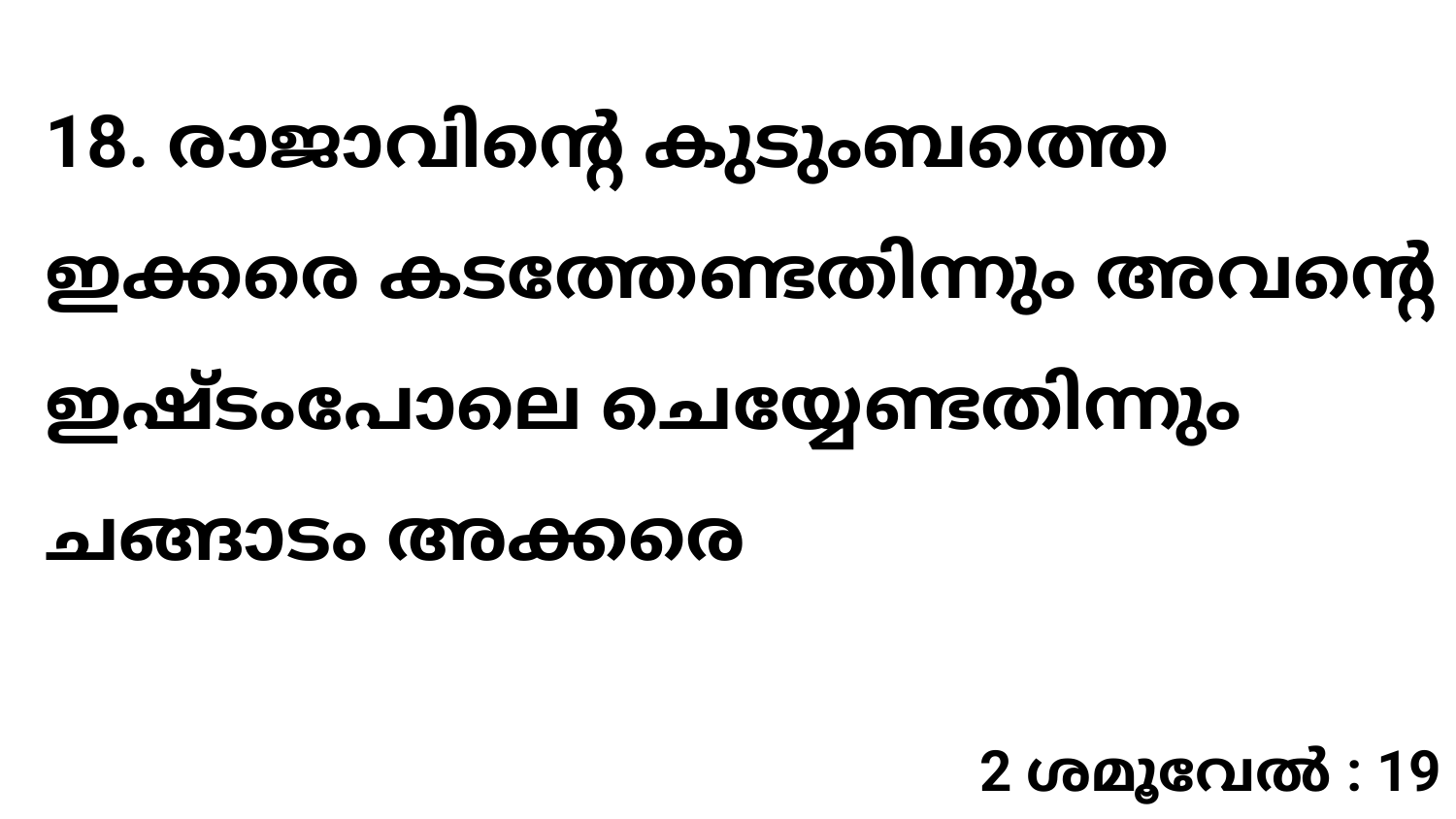

18. രാജാവിന്റെ കുടുംബത്തെ ഇക്കരെ കടത്തേണ്ടതിന്നും അവന്റെ ഇഷ്ടംപോലെ ചെയ്യേണ്ടതിന്നും ചങ്ങാടം അക്കരെ
2 ശമൂവേൽ : 19